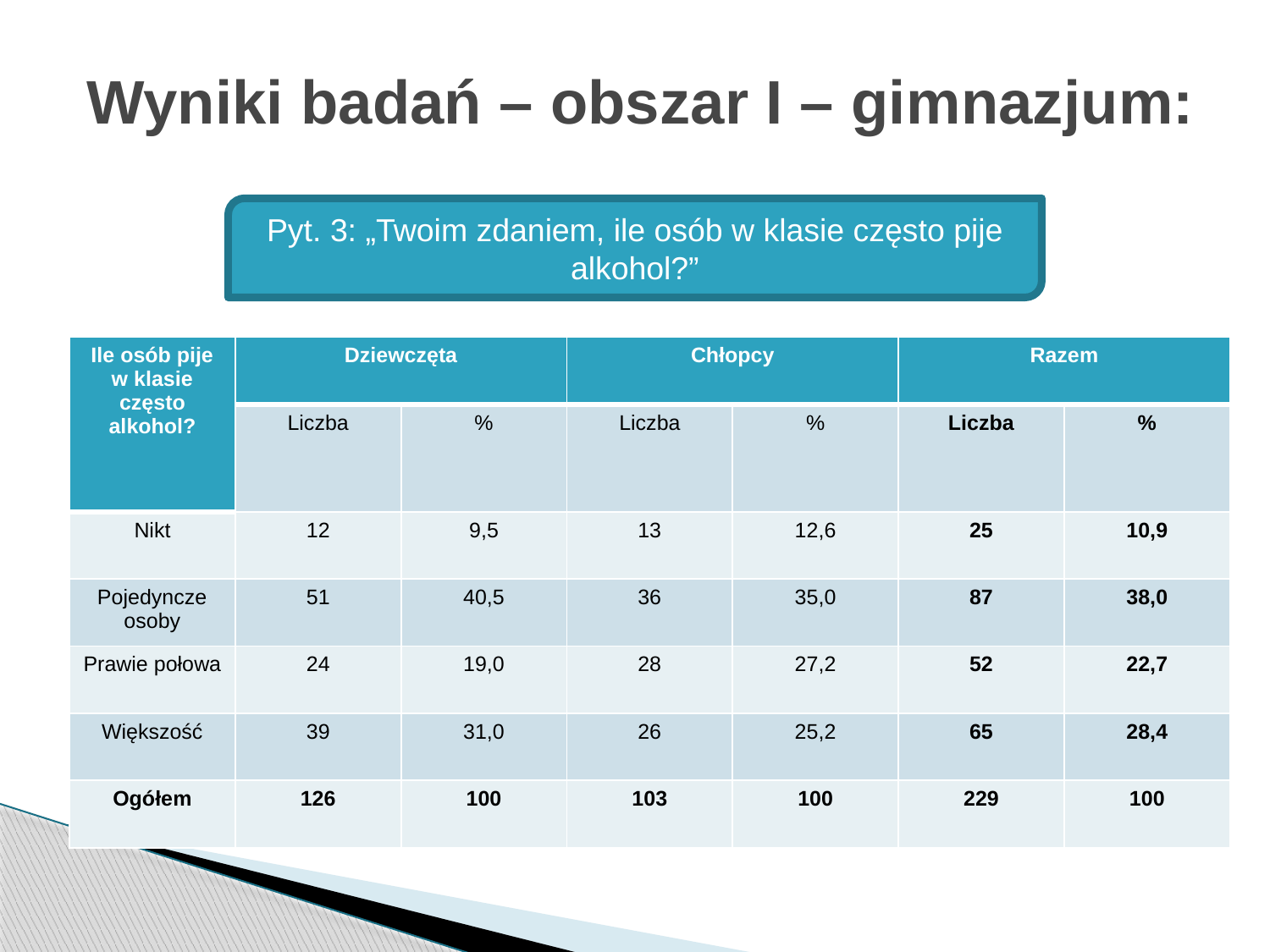

# Wyniki badań – obszar I – gimnazjum:
Pyt. 3: „Twoim zdaniem, ile osób w klasie często pije alkohol?”

| Ile osób pije w klasie często alkohol? | Dziewczęta |  | Chłopcy |  | Razem |  |
| --- | --- | --- | --- | --- | --- | --- |
|  | Liczba | % | Liczba | % | Liczba | % |
| Nikt | 12 | 9,5 | 13 | 12,6 | 25 | 10,9 |
| Pojedyncze osoby | 51 | 40,5 | 36 | 35,0 | 87 | 38,0 |
| Prawie połowa | 24 | 19,0 | 28 | 27,2 | 52 | 22,7 |
| Większość | 39 | 31,0 | 26 | 25,2 | 65 | 28,4 |
| Ogółem | 126 | 100 | 103 | 100 | 229 | 100 |